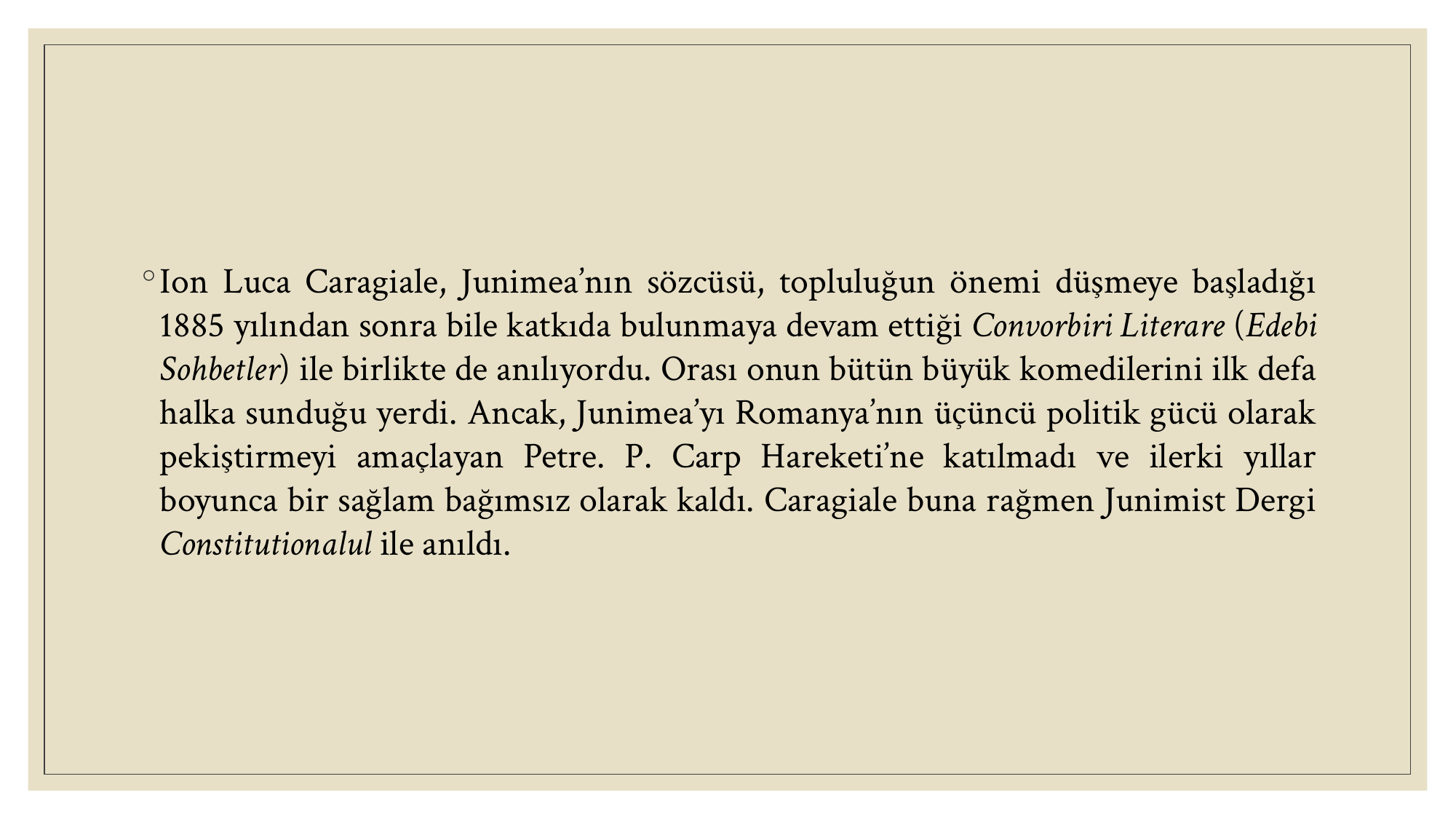

Ion Luca Caragiale, Junimea’nın sözcüsü, topluluğun önemi düşmeye başladığı 1885 yılından sonra bile katkıda bulunmaya devam ettiği Convorbiri Literare (Edebi Sohbetler) ile birlikte de anılıyordu. Orası onun bütün büyük komedilerini ilk defa halka sunduğu yerdi. Ancak, Junimea’yı Romanya’nın üçüncü politik gücü olarak pekiştirmeyi amaçlayan Petre. P. Carp Hareketi’ne katılmadı ve ilerki yıllar boyunca bir sağlam bağımsız olarak kaldı. Caragiale buna rağmen Junimist Dergi Constitutionalul ile anıldı.